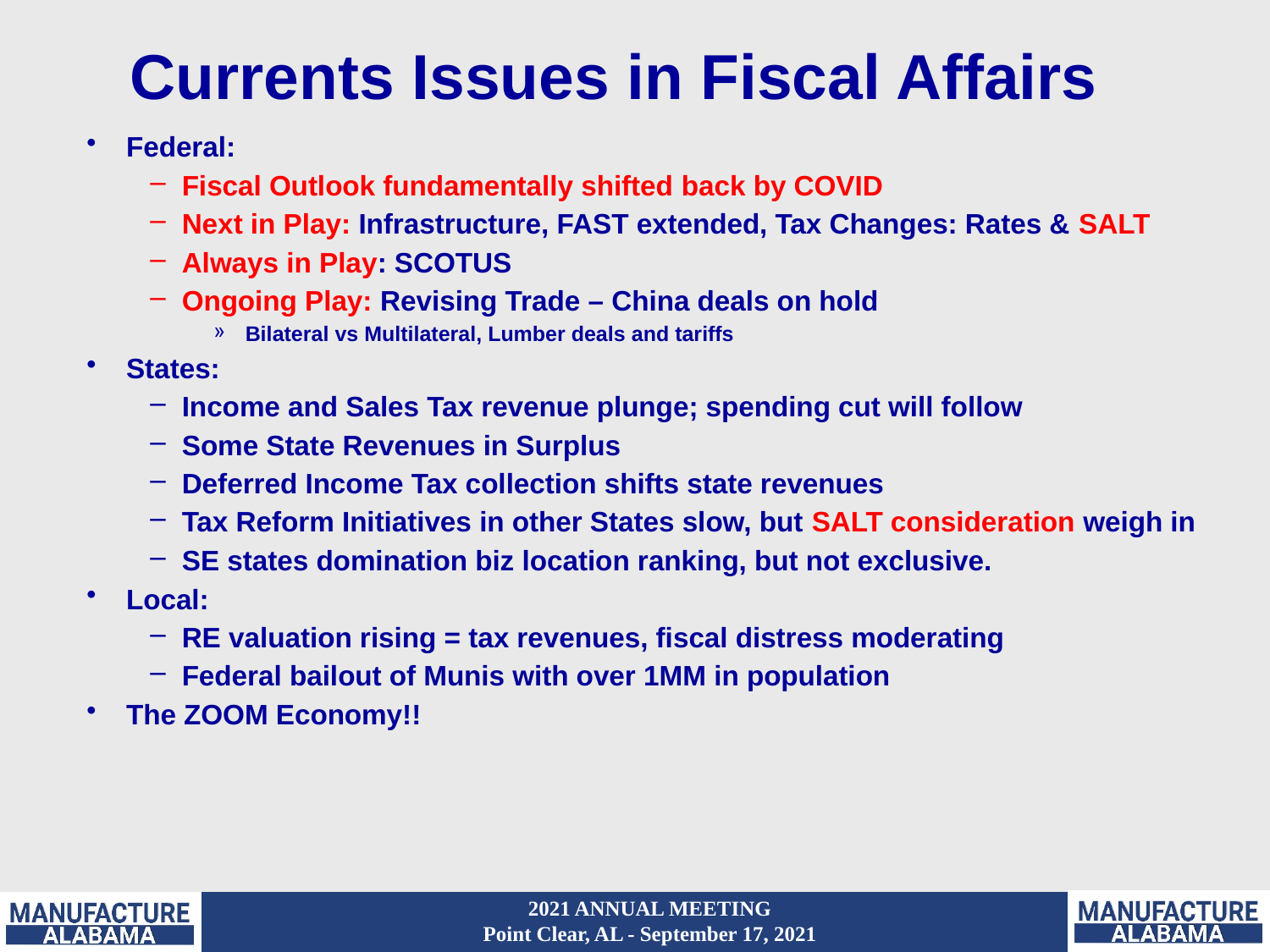

# Currents Issues in Fiscal Affairs
Federal:
Fiscal Outlook fundamentally shifted back by COVID
Next in Play: Infrastructure, FAST extended, Tax Changes: Rates & SALT
Always in Play: SCOTUS
Ongoing Play: Revising Trade – China deals on hold
Bilateral vs Multilateral, Lumber deals and tariffs
States:
Income and Sales Tax revenue plunge; spending cut will follow
Some State Revenues in Surplus
Deferred Income Tax collection shifts state revenues
Tax Reform Initiatives in other States slow, but SALT consideration weigh in
SE states domination biz location ranking, but not exclusive.
Local:
RE valuation rising = tax revenues, fiscal distress moderating
Federal bailout of Munis with over 1MM in population
The ZOOM Economy!!